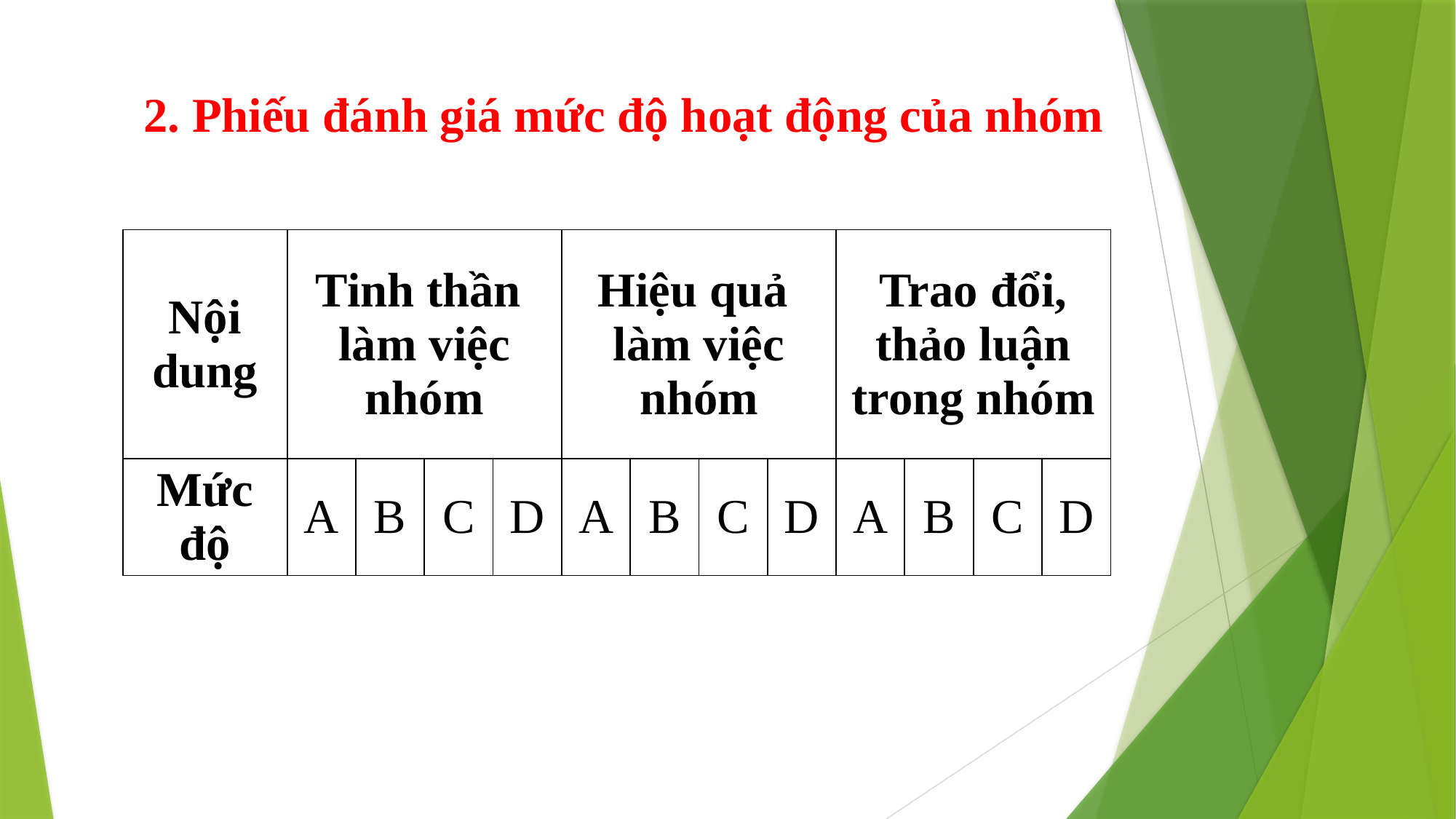

2. Phiếu đánh giá mức độ hoạt động của nhóm
| Nội dung | Tinh thần làm việc nhóm |  |  |  | Hiệu quả làm việc nhóm |  |  |  | Trao đổi, thảo luận trong nhóm |  |  |  |
| --- | --- | --- | --- | --- | --- | --- | --- | --- | --- | --- | --- | --- |
| Mức độ | A | B | C | D | A | B | C | D | A | B | C | D |